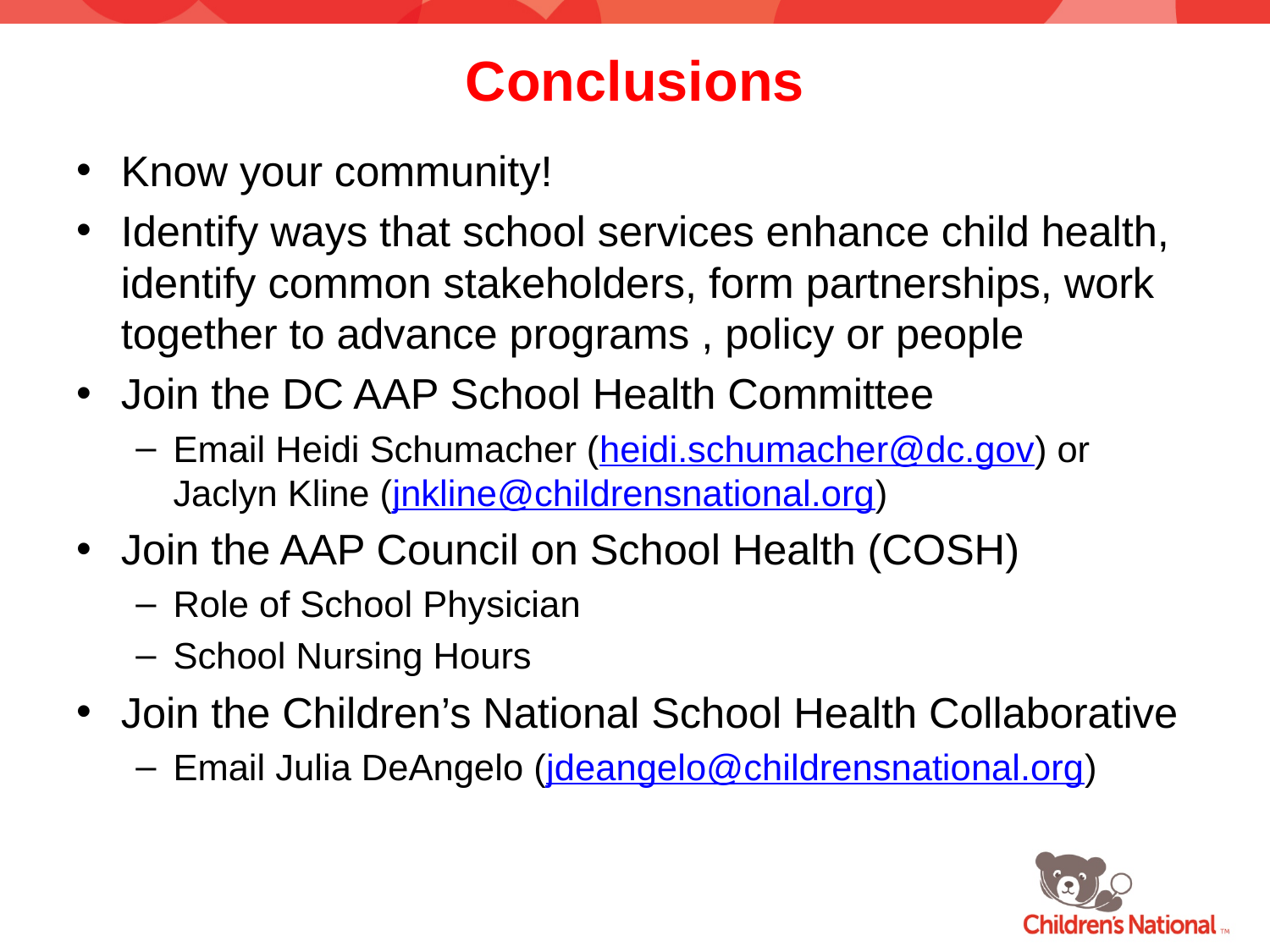

# Conclusions
Know your community!
Identify ways that school services enhance child health, identify common stakeholders, form partnerships, work together to advance programs , policy or people
Join the DC AAP School Health Committee
Email Heidi Schumacher (heidi.schumacher@dc.gov) or Jaclyn Kline (jnkline@childrensnational.org)
Join the AAP Council on School Health (COSH)
Role of School Physician
School Nursing Hours
Join the Children’s National School Health Collaborative
Email Julia DeAngelo (jdeangelo@childrensnational.org)